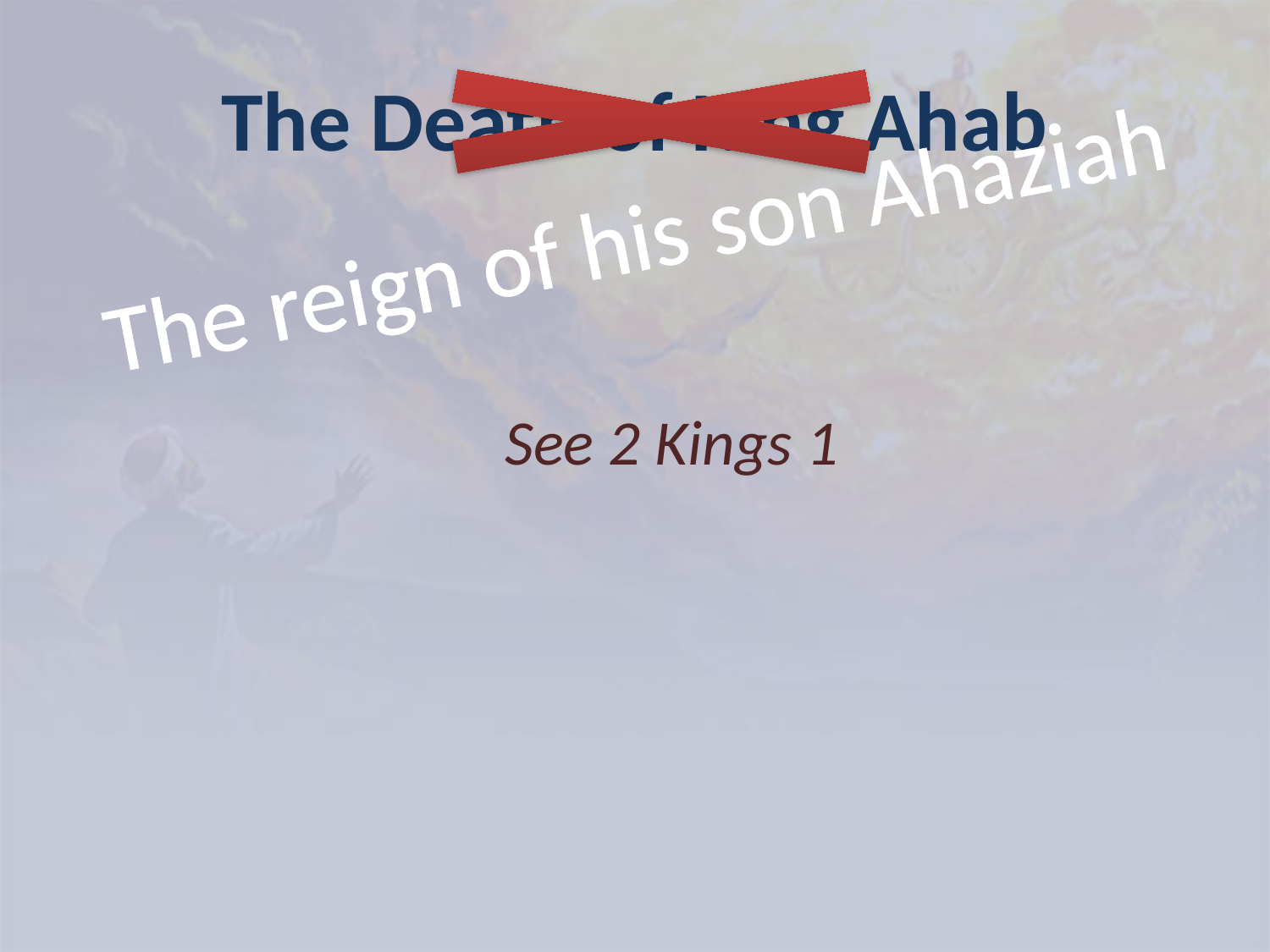

# The Death of King Ahab

The reign of his son Ahaziah

See 2 Kings 1